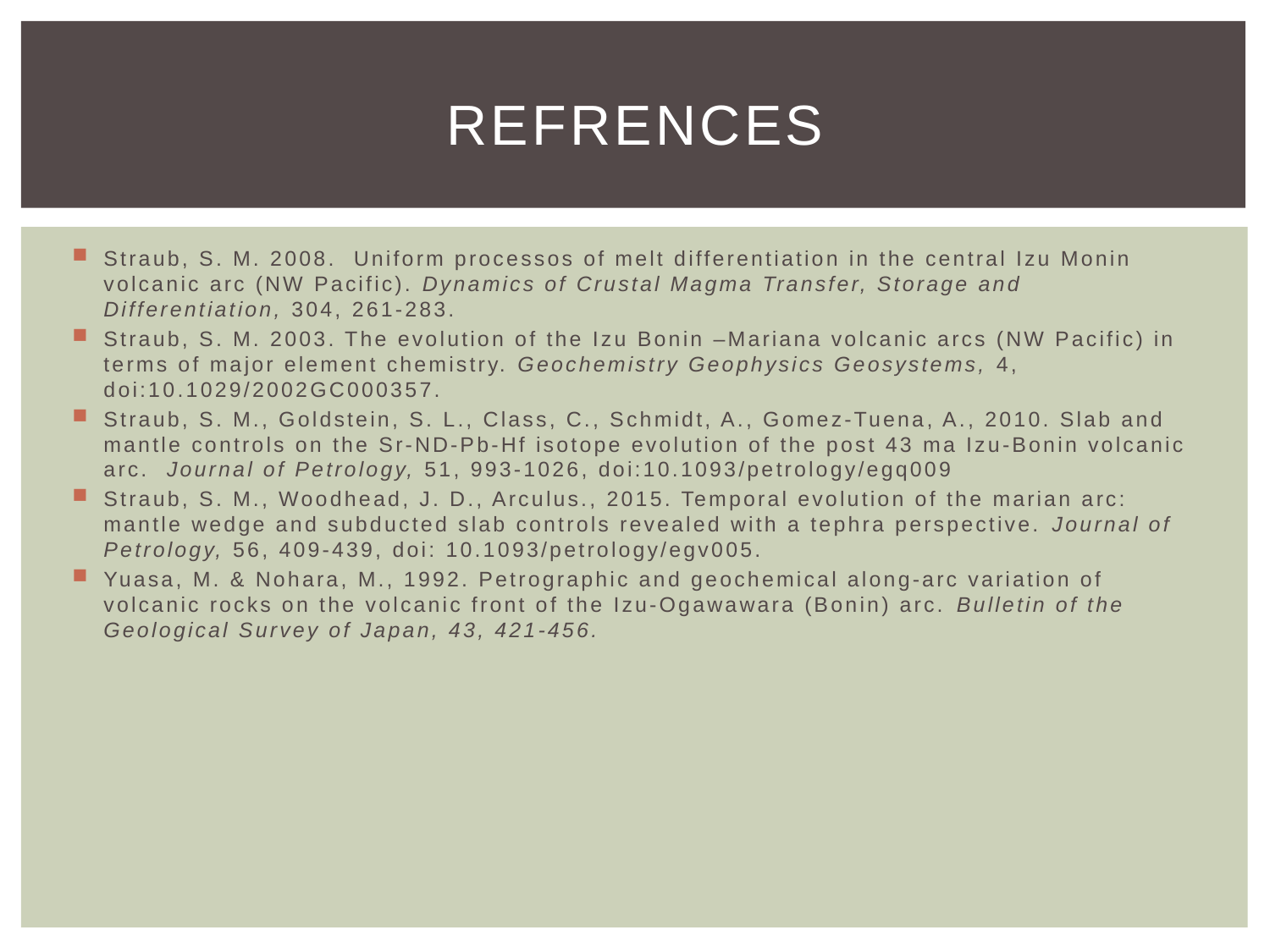

# Refrences
Straub, S. M. 2008.  Uniform processos of melt differentiation in the central Izu Monin volcanic arc (NW Pacific). Dynamics of Crustal Magma Transfer, Storage and Differentiation, 304, 261-283.
Straub, S. M. 2003. The evolution of the Izu Bonin –Mariana volcanic arcs (NW Pacific) in terms of major element chemistry. Geochemistry Geophysics Geosystems, 4, doi:10.1029/2002GC000357.
Straub, S. M., Goldstein, S. L., Class, C., Schmidt, A., Gomez-Tuena, A., 2010. Slab and mantle controls on the Sr-ND-Pb-Hf isotope evolution of the post 43 ma Izu-Bonin volcanic arc.  Journal of Petrology, 51, 993-1026, doi:10.1093/petrology/egq009
Straub, S. M., Woodhead, J. D., Arculus., 2015. Temporal evolution of the marian arc: mantle wedge and subducted slab controls revealed with a tephra perspective. Journal of Petrology, 56, 409-439, doi: 10.1093/petrology/egv005.
Yuasa, M. & Nohara, M., 1992. Petrographic and geochemical along-arc variation of volcanic rocks on the volcanic front of the Izu-Ogawawara (Bonin) arc. Bulletin of the Geological Survey of Japan, 43, 421-456.